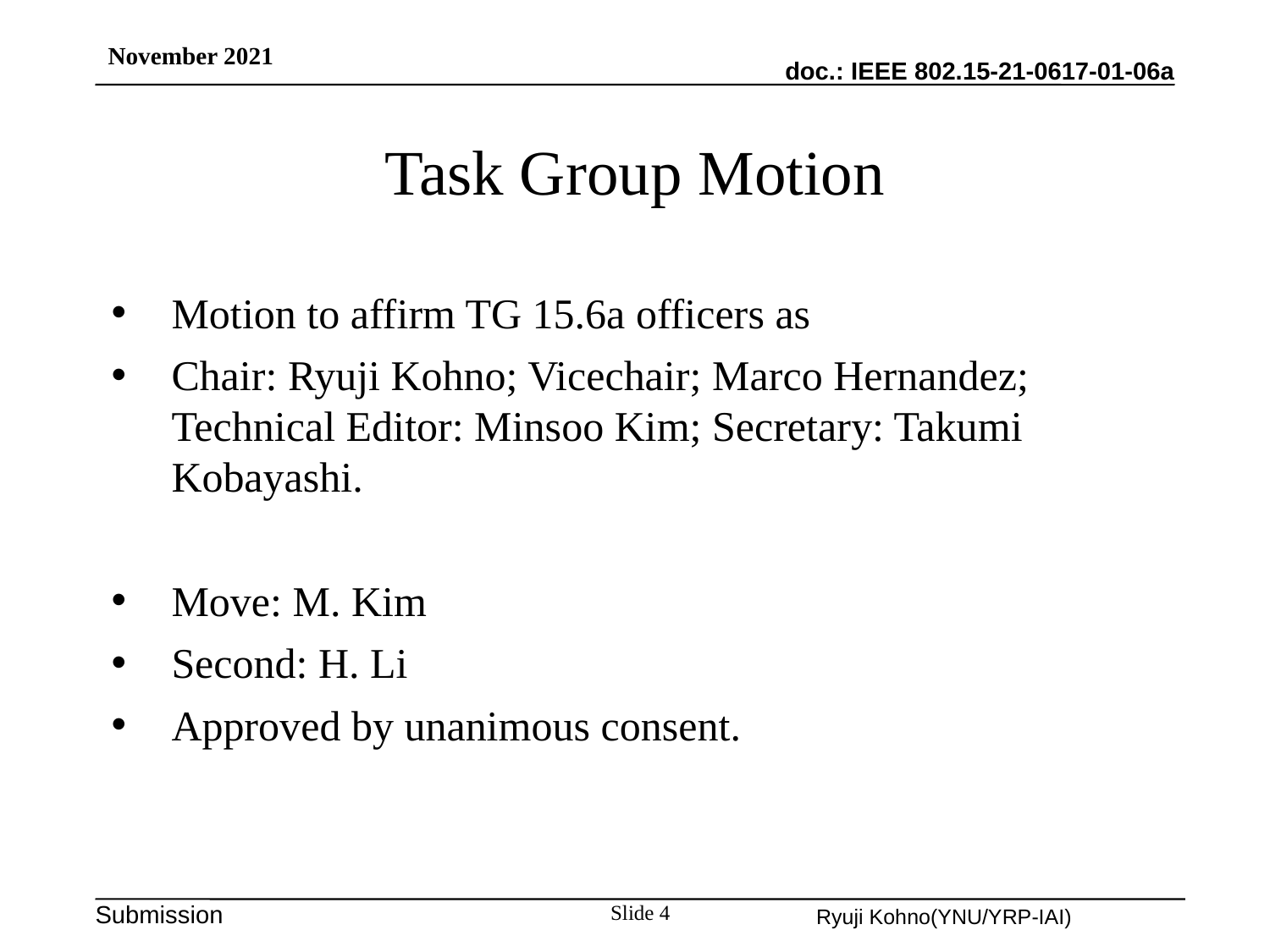

November 2021
# Task Group Motion
Motion to affirm TG 15.6a officers as
Chair: Ryuji Kohno; Vicechair; Marco Hernandez; Technical Editor: Minsoo Kim; Secretary: Takumi Kobayashi.

Move: M. Kim
Second: H. Li
Approved by unanimous consent.

Slide 4